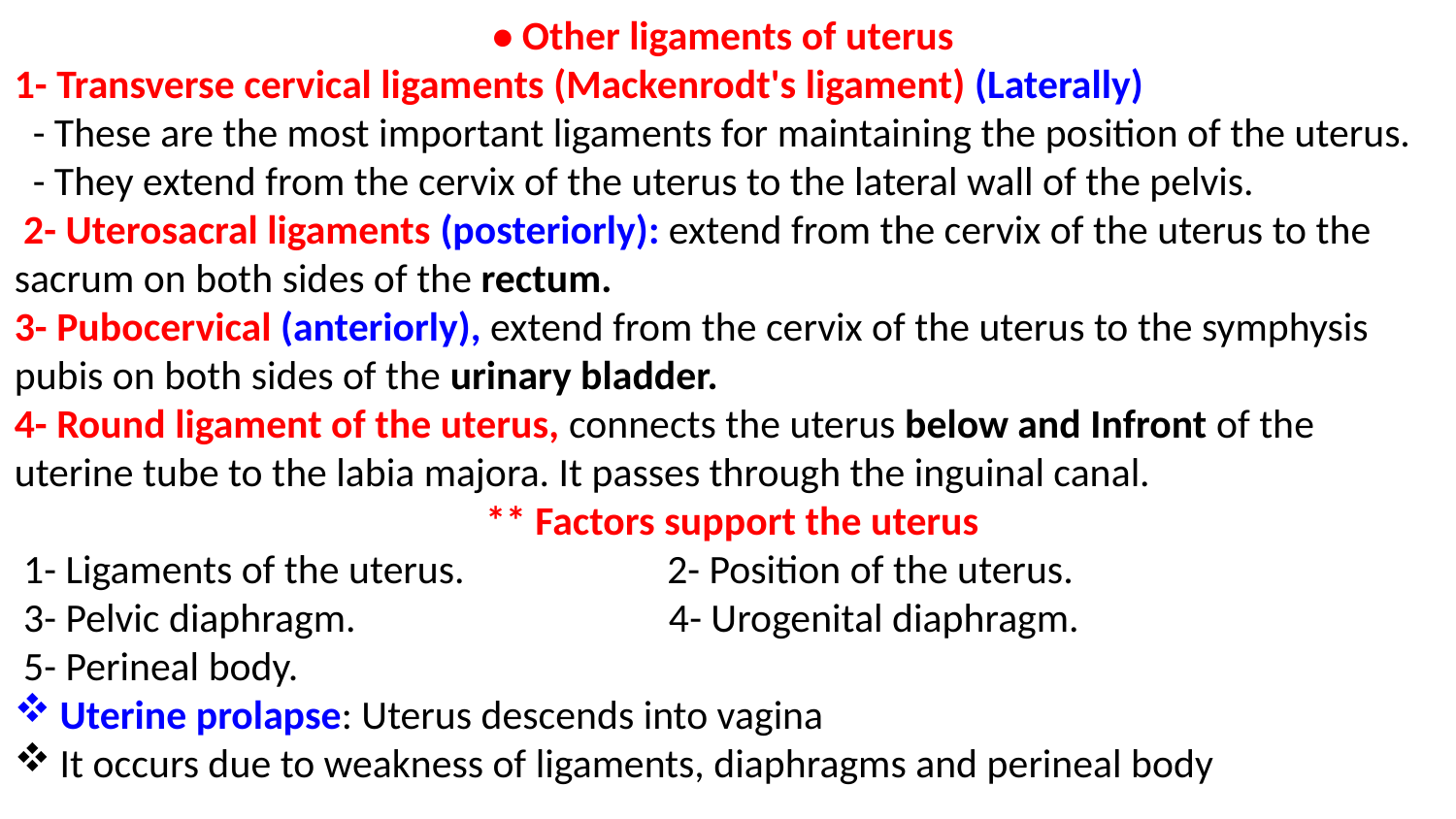

• Other ligaments of uterus
1- Transverse cervical ligaments (Mackenrodt's ligament) (Laterally)
  - These are the most important ligaments for maintaining the position of the uterus.
  - They extend from the cervix of the uterus to the lateral wall of the pelvis.
 2- Uterosacral ligaments (posteriorly): extend from the cervix of the uterus to the sacrum on both sides of the rectum.
3- Pubocervical (anteriorly), extend from the cervix of the uterus to the symphysis pubis on both sides of the urinary bladder.
4- Round ligament of the uterus, connects the uterus below and Infront of the uterine tube to the labia majora. It passes through the inguinal canal.
 ** Factors support the uterus
 1- Ligaments of the uterus.                      2- Position of the uterus.
 3- Pelvic diaphragm.                                  4- Urogenital diaphragm.
 5- Perineal body.
Uterine prolapse: Uterus descends into vagina
It occurs due to weakness of ligaments, diaphragms and perineal body